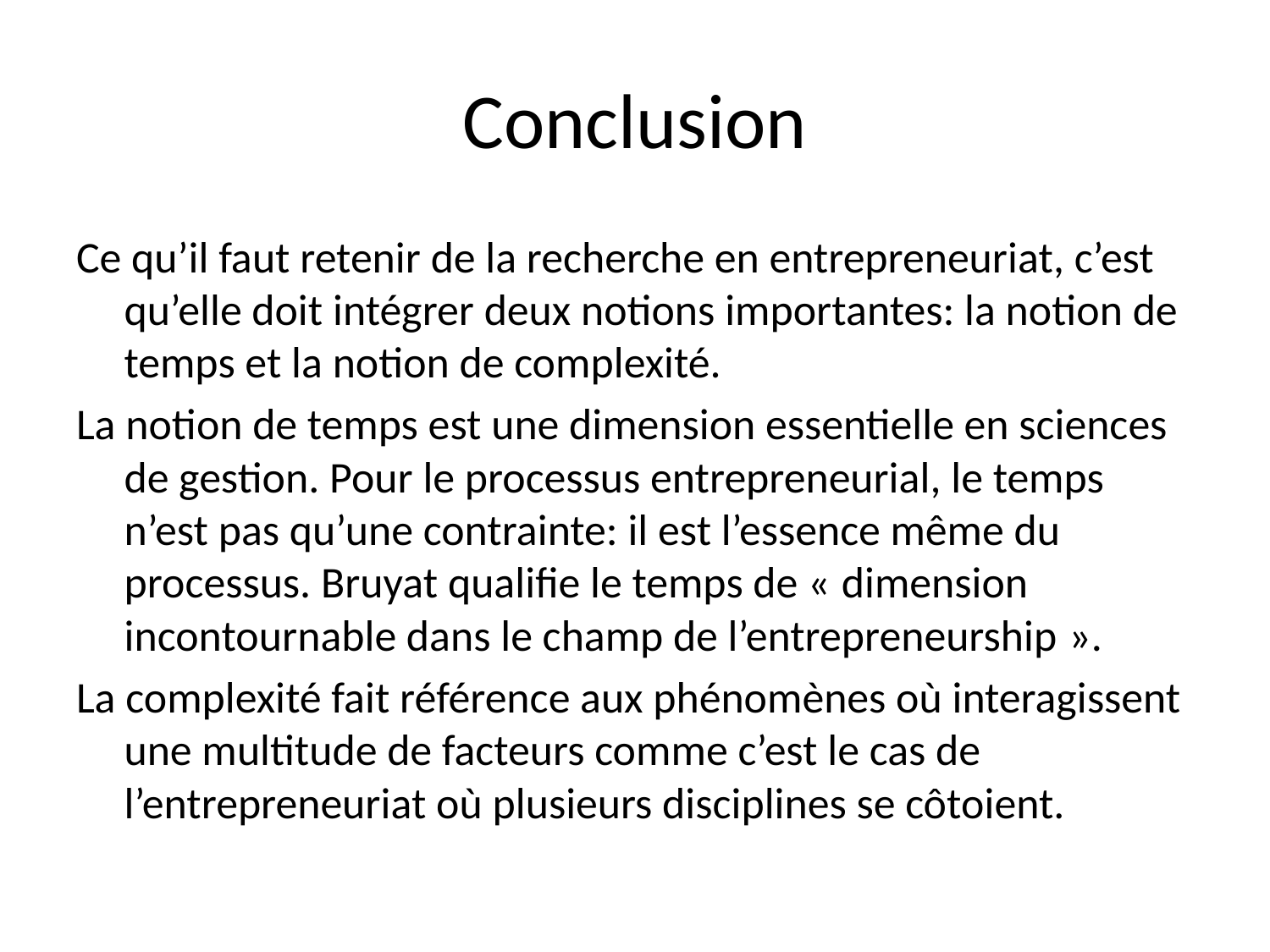

# Conclusion
Ce qu’il faut retenir de la recherche en entrepreneuriat, c’est qu’elle doit intégrer deux notions importantes: la notion de temps et la notion de complexité.
La notion de temps est une dimension essentielle en sciences de gestion. Pour le processus entrepreneurial, le temps n’est pas qu’une contrainte: il est l’essence même du processus. Bruyat qualifie le temps de « dimension incontournable dans le champ de l’entrepreneurship ».
La complexité fait référence aux phénomènes où interagissent  une multitude de facteurs comme c’est le cas de l’entrepreneuriat où plusieurs disciplines se côtoient.